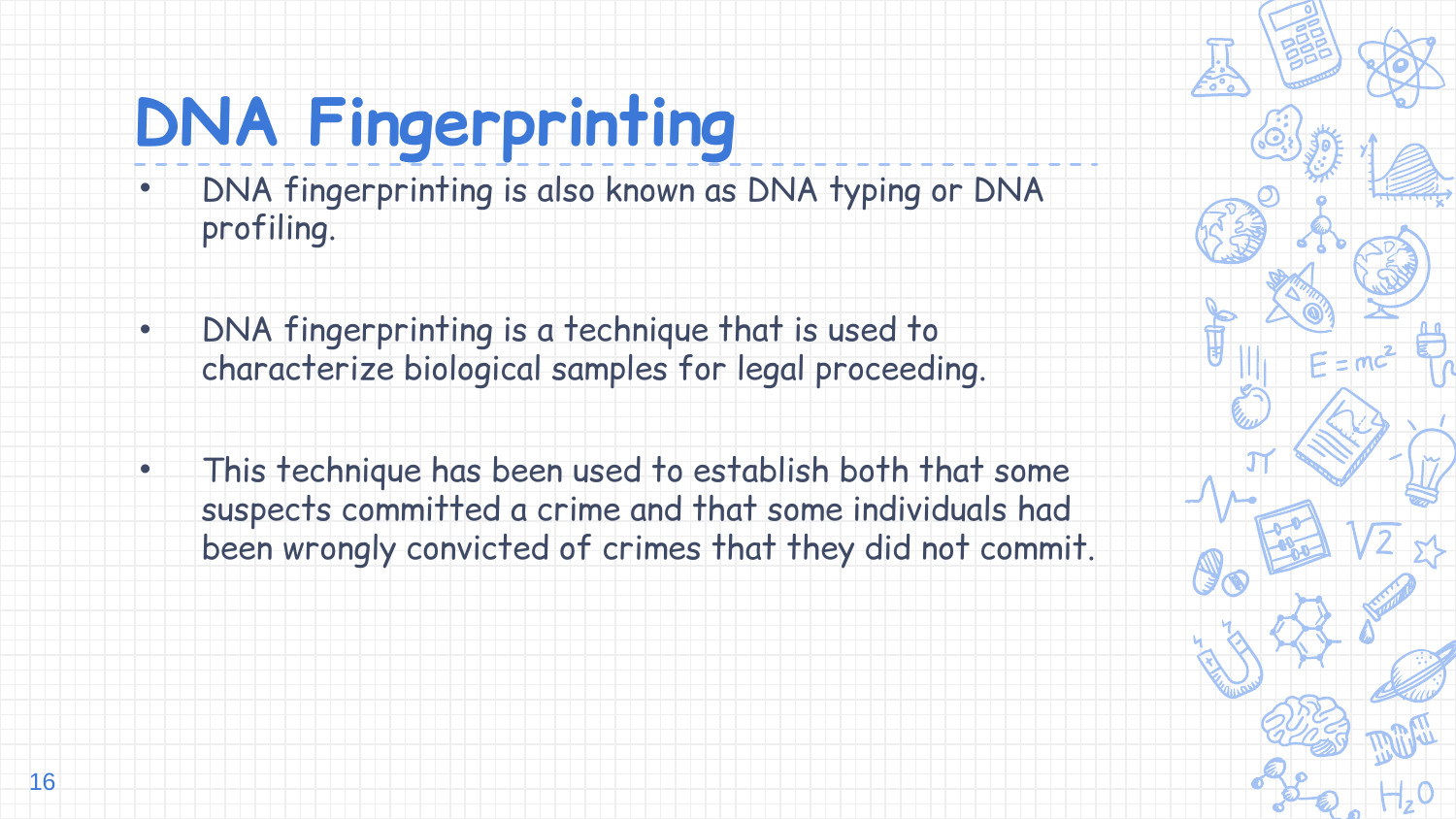

# DNA Fingerprinting
DNA fingerprinting is also known as DNA typing or DNA profiling.

DNA fingerprinting is a technique that is used to characterize biological samples for legal proceeding.

This technique has been used to establish both that some suspects committed a crime and that some individuals had been wrongly convicted of crimes that they did not commit.

16